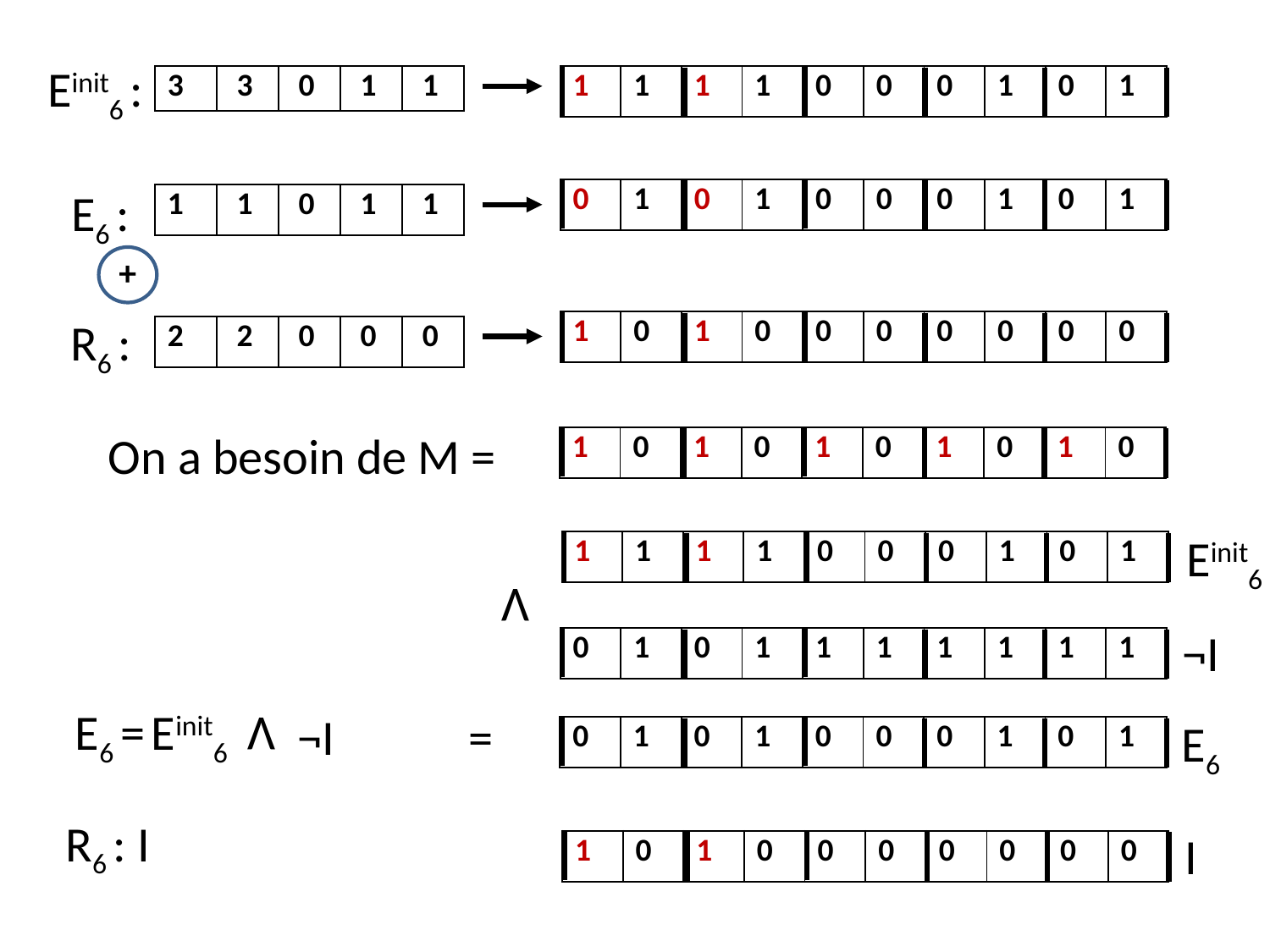

Einit6 :
| 1 | 1 | 1 | 1 | 0 | 0 | 0 | 1 | 0 | 1 |
| --- | --- | --- | --- | --- | --- | --- | --- | --- | --- |
| 3 | 3 | 0 | 1 | 1 |
| --- | --- | --- | --- | --- |
E6 :
| 0 | 1 | 0 | 1 | 0 | 0 | 0 | 1 | 0 | 1 |
| --- | --- | --- | --- | --- | --- | --- | --- | --- | --- |
| 1 | 1 | 0 | 1 | 1 |
| --- | --- | --- | --- | --- |
+

R6 :
| 1 | 0 | 1 | 0 | 0 | 0 | 0 | 0 | 0 | 0 |
| --- | --- | --- | --- | --- | --- | --- | --- | --- | --- |
| 2 | 2 | 0 | 0 | 0 |
| --- | --- | --- | --- | --- |
On a besoin de M =
| 1 | 0 | 1 | 0 | 1 | 0 | 1 | 0 | 1 | 0 |
| --- | --- | --- | --- | --- | --- | --- | --- | --- | --- |
Einit6
| 1 | 1 | 1 | 1 | 0 | 0 | 0 | 1 | 0 | 1 |
| --- | --- | --- | --- | --- | --- | --- | --- | --- | --- |
V
¬I
| 0 | 1 | 0 | 1 | 1 | 1 | 1 | 1 | 1 | 1 |
| --- | --- | --- | --- | --- | --- | --- | --- | --- | --- |
E6 = Einit6
¬I            =
V
E6
| 0 | 1 | 0 | 1 | 0 | 0 | 0 | 1 | 0 | 1 |
| --- | --- | --- | --- | --- | --- | --- | --- | --- | --- |
R6 : I
I
| 1 | 0 | 1 | 0 | 0 | 0 | 0 | 0 | 0 | 0 |
| --- | --- | --- | --- | --- | --- | --- | --- | --- | --- |